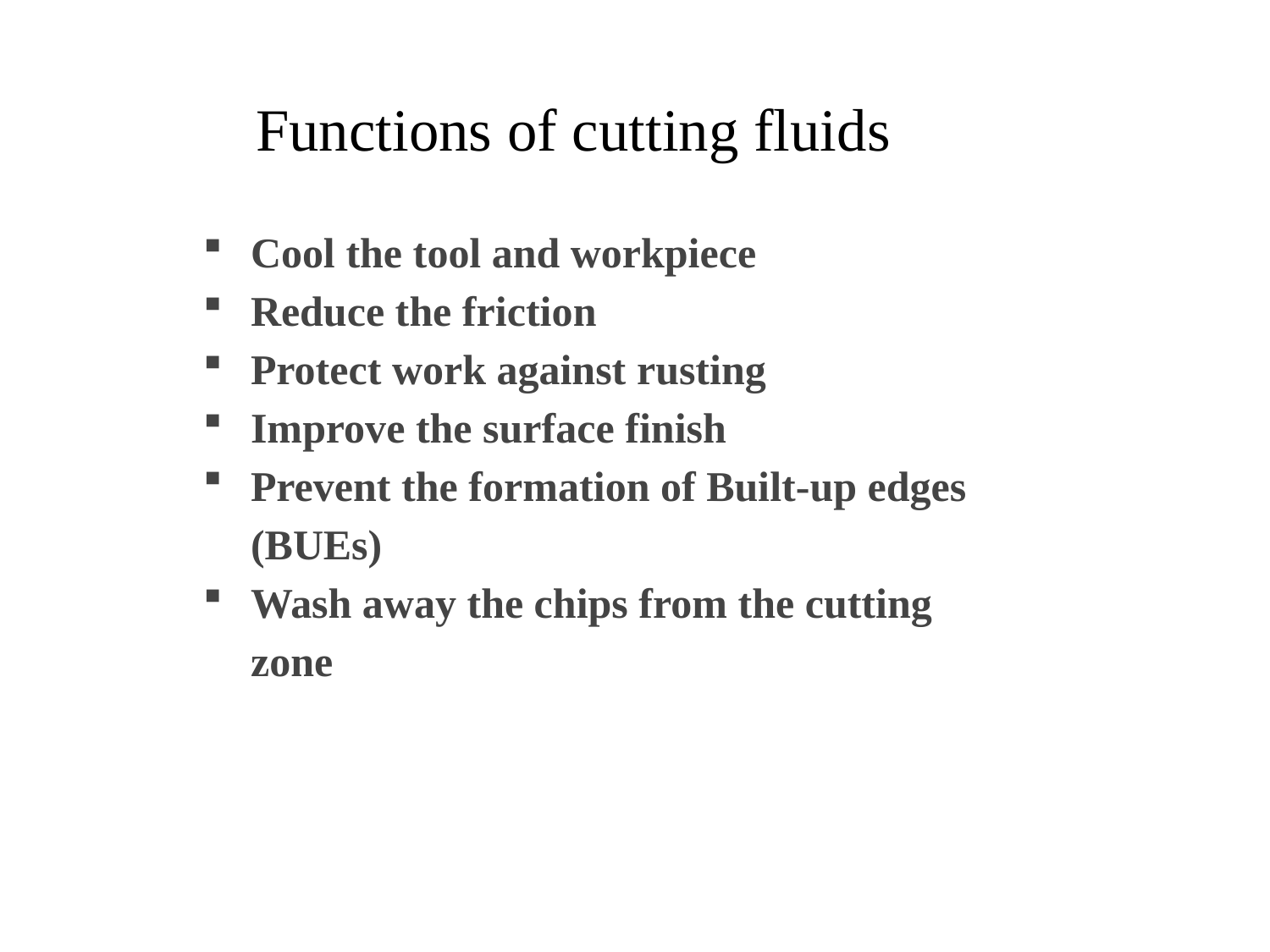

Functions of cutting fluids
Cool the tool and workpiece
Reduce the friction
Protect work against rusting
Improve the surface finish
Prevent the formation of Built-up edges (BUEs)
Wash away the chips from the cutting zone